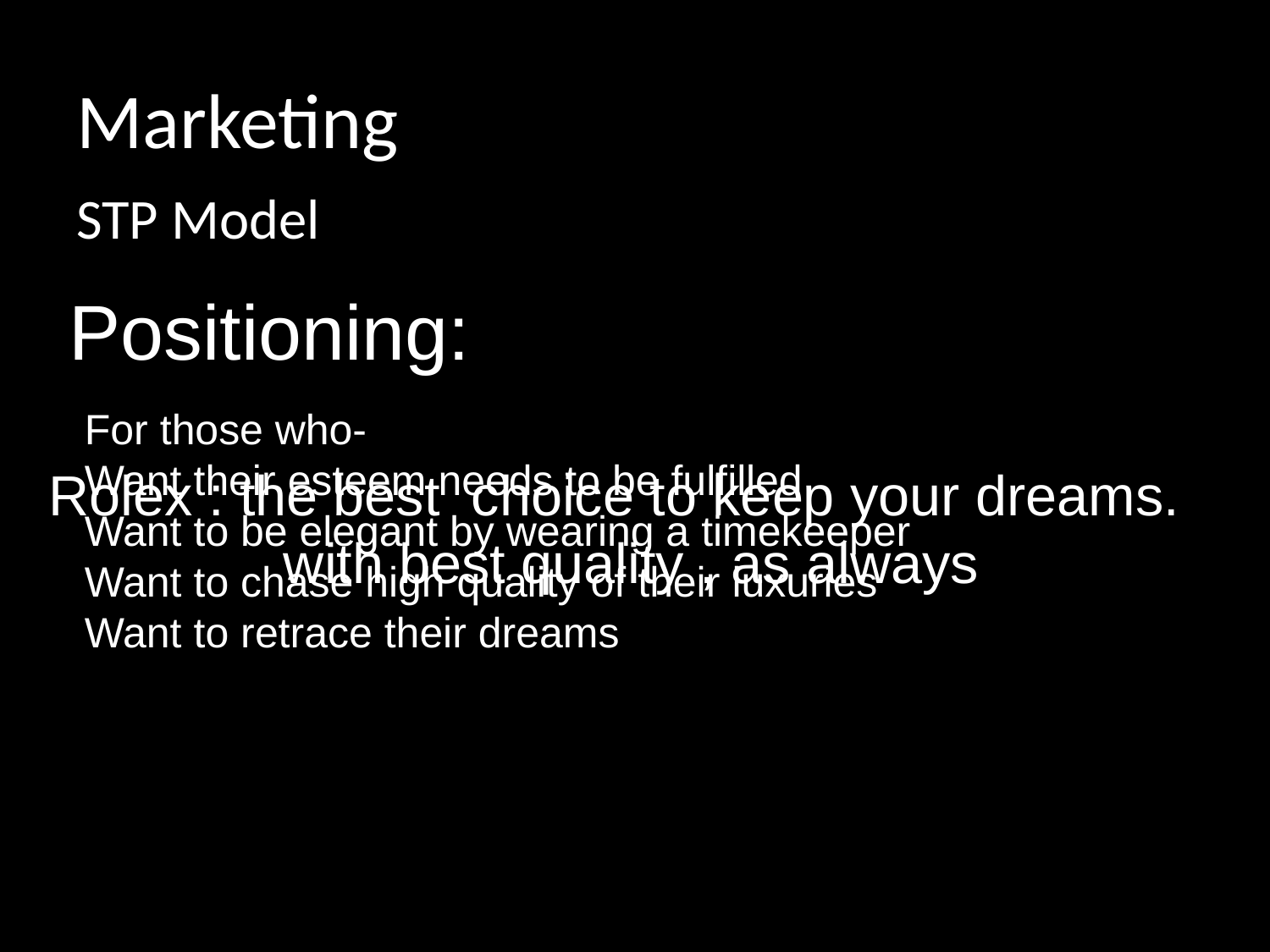

# Marketing
STP Model
Positioning:

For those who-
Want their esteem needs to be fulfilled
Want to be elegant by wearing a timekeeper
Want to chase high quality of their luxuries
Want to retrace their dreams

Rolex : the best  choice to keep your dreams.
               with best quality , as always